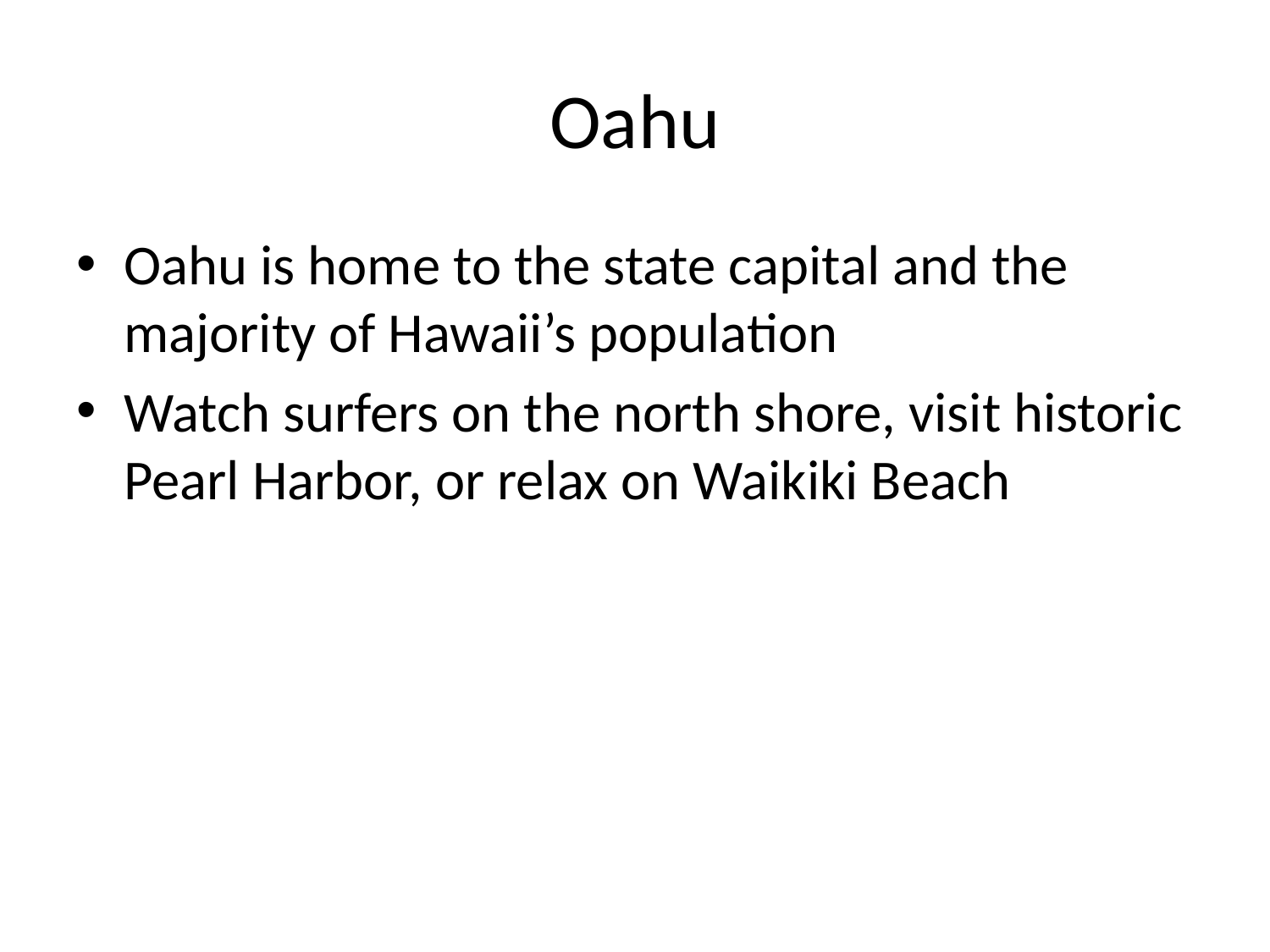

# Oahu
Oahu is home to the state capital and the majority of Hawaii’s population
Watch surfers on the north shore, visit historic Pearl Harbor, or relax on Waikiki Beach